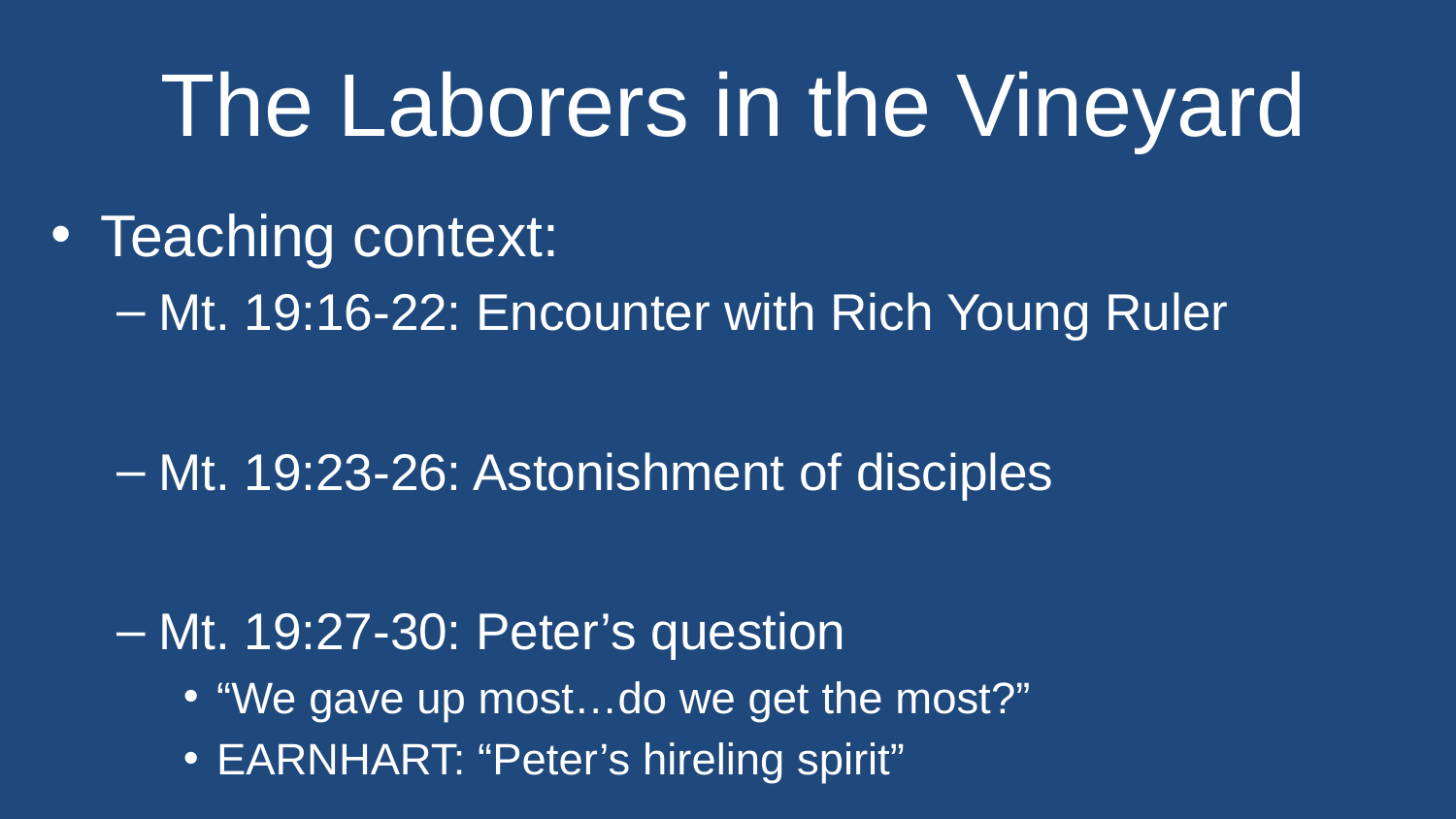

# The Laborers in the Vineyard
Teaching context:
Mt. 19:16-22: Encounter with Rich Young Ruler

Mt. 19:23-26: Astonishment of disciples

Mt. 19:27-30: Peter’s question
“We gave up most…do we get the most?”
EARNHART: “Peter’s hireling spirit”